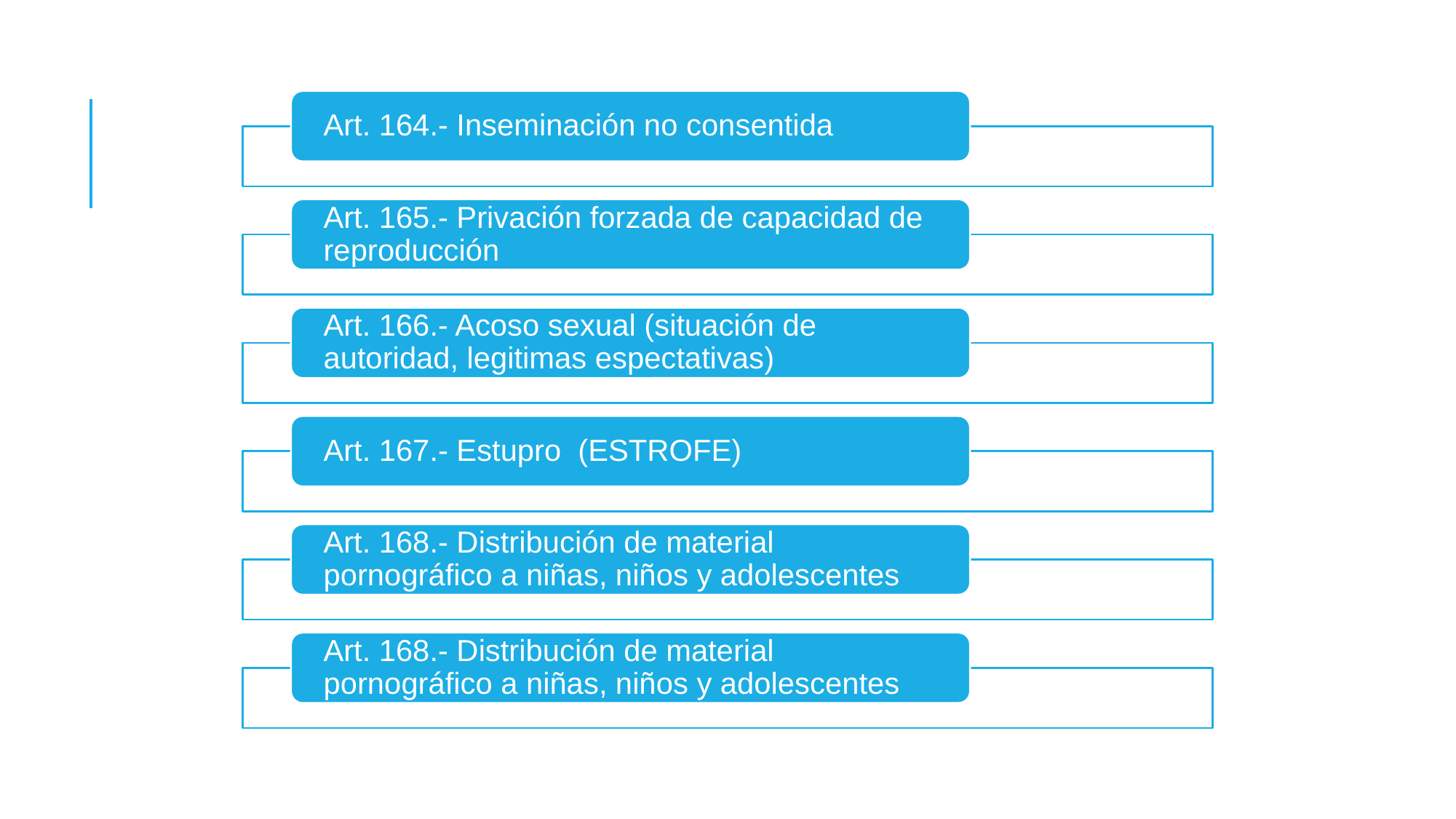

Art. 164.- Inseminación no consentida
Art. 165.- Privación forzada de capacidad de reproducción
Art. 166.- Acoso sexual (situación de autoridad, legitimas espectativas)
Art. 167.- Estupro  (ESTROFE)
Art. 168.- Distribución de material pornográfico a niñas, niños y adolescentes
Art. 168.- Distribución de material pornográfico a niñas, niños y adolescentes